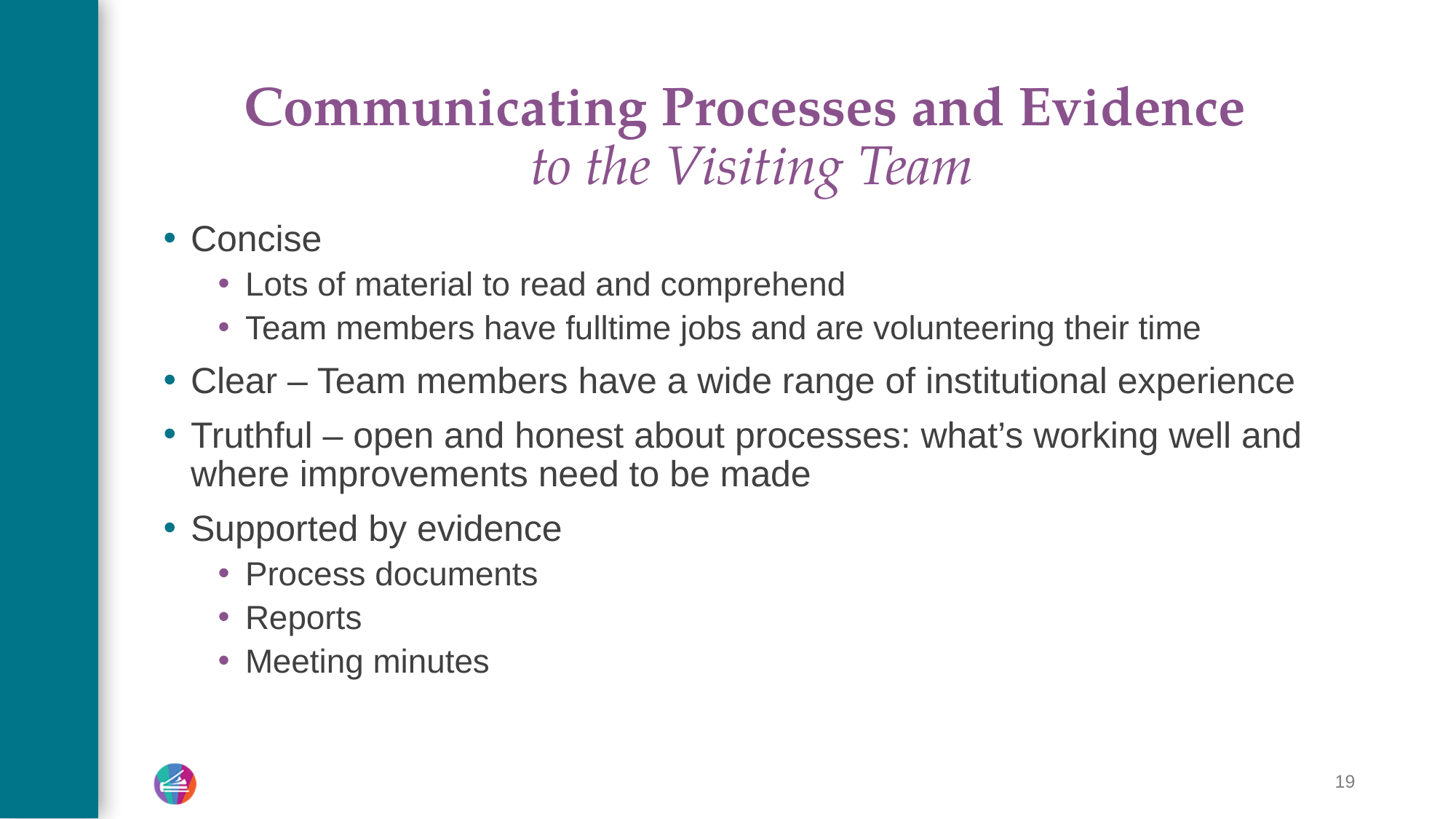

# Communicating Processes and Evidence to the Visiting Team
Concise
Lots of material to read and comprehend
Team members have fulltime jobs and are volunteering their time
Clear – Team members have a wide range of institutional experience
Truthful – open and honest about processes: what’s working well and where improvements need to be made
Supported by evidence
Process documents
Reports
Meeting minutes
19